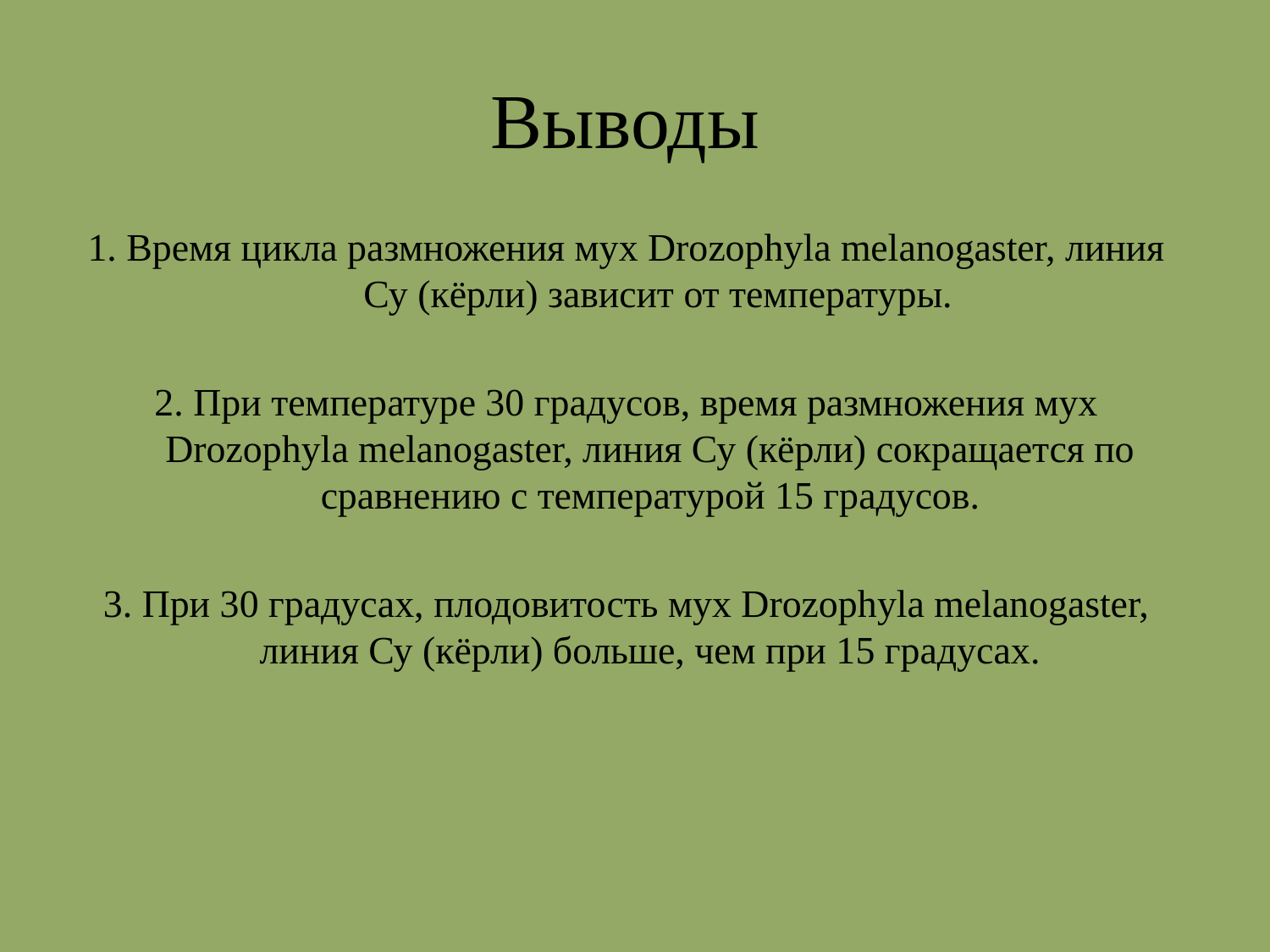

# Выводы
1. Время цикла размножения мух Drozophyla melanogaster, линия Су (кёрли) зависит от температуры.

2. При температуре 30 градусов, время размножения мух Drozophyla melanogaster, линия Су (кёрли) сокращается по сравнению с температурой 15 градусов.

3. При 30 градусах, плодовитость мух Drozophyla melanogaster, линия Су (кёрли) больше, чем при 15 градусах.